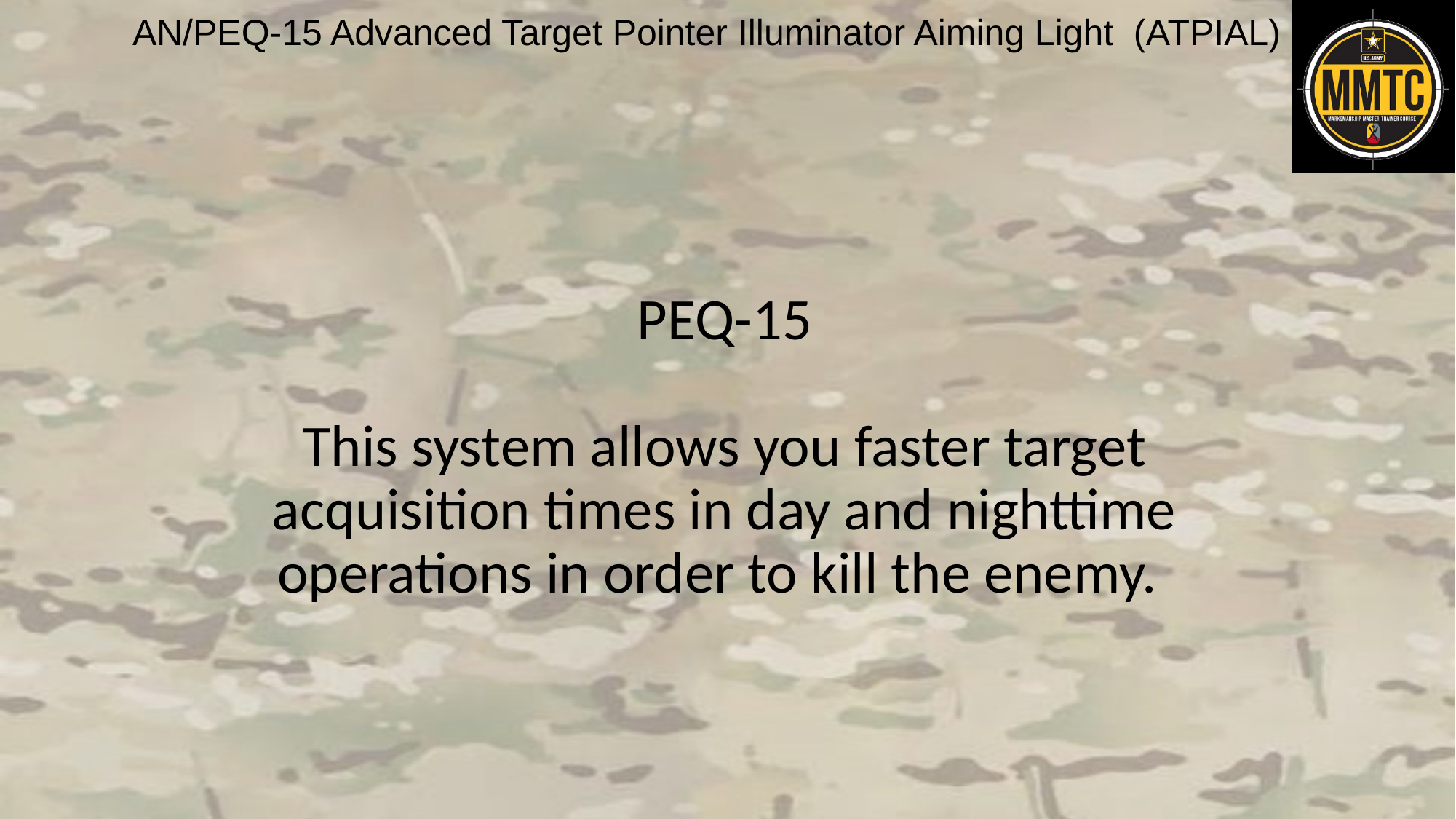

# PEQ-15 This system allows you faster target acquisition times in day and nighttime operations in order to kill the enemy.